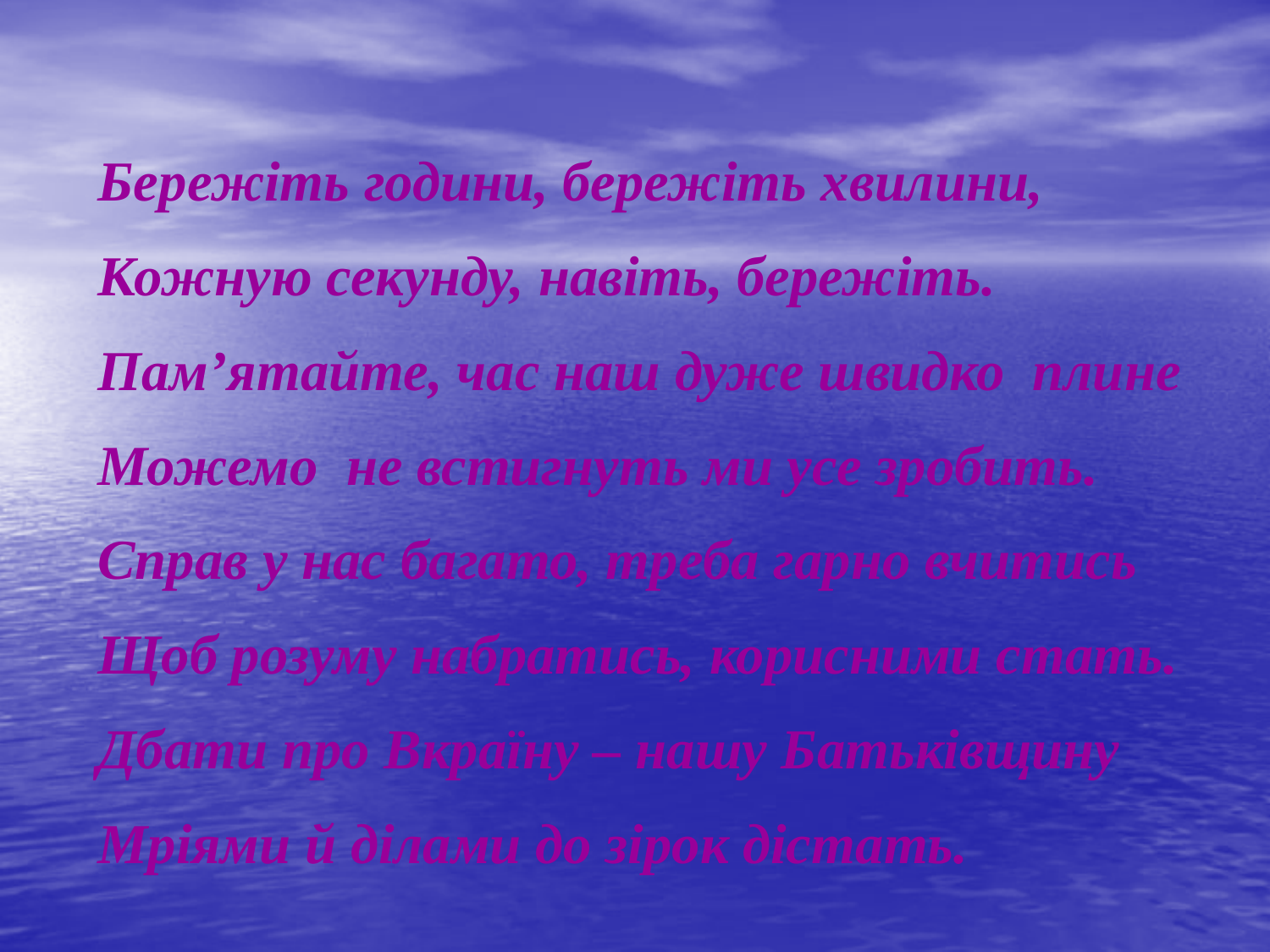

# Бережіть години, бережіть хвилини, Кожную секунду, навіть, бережіть. Пам’ятайте, час наш дуже швидко  плине Можемо  не встигнуть ми усе зробить. Справ у нас багато, треба гарно вчитись Щоб розуму набратись, корисними стать. Дбати про Вкраїну – нашу Батьківщину Мріями й ділами до зірок дістать.